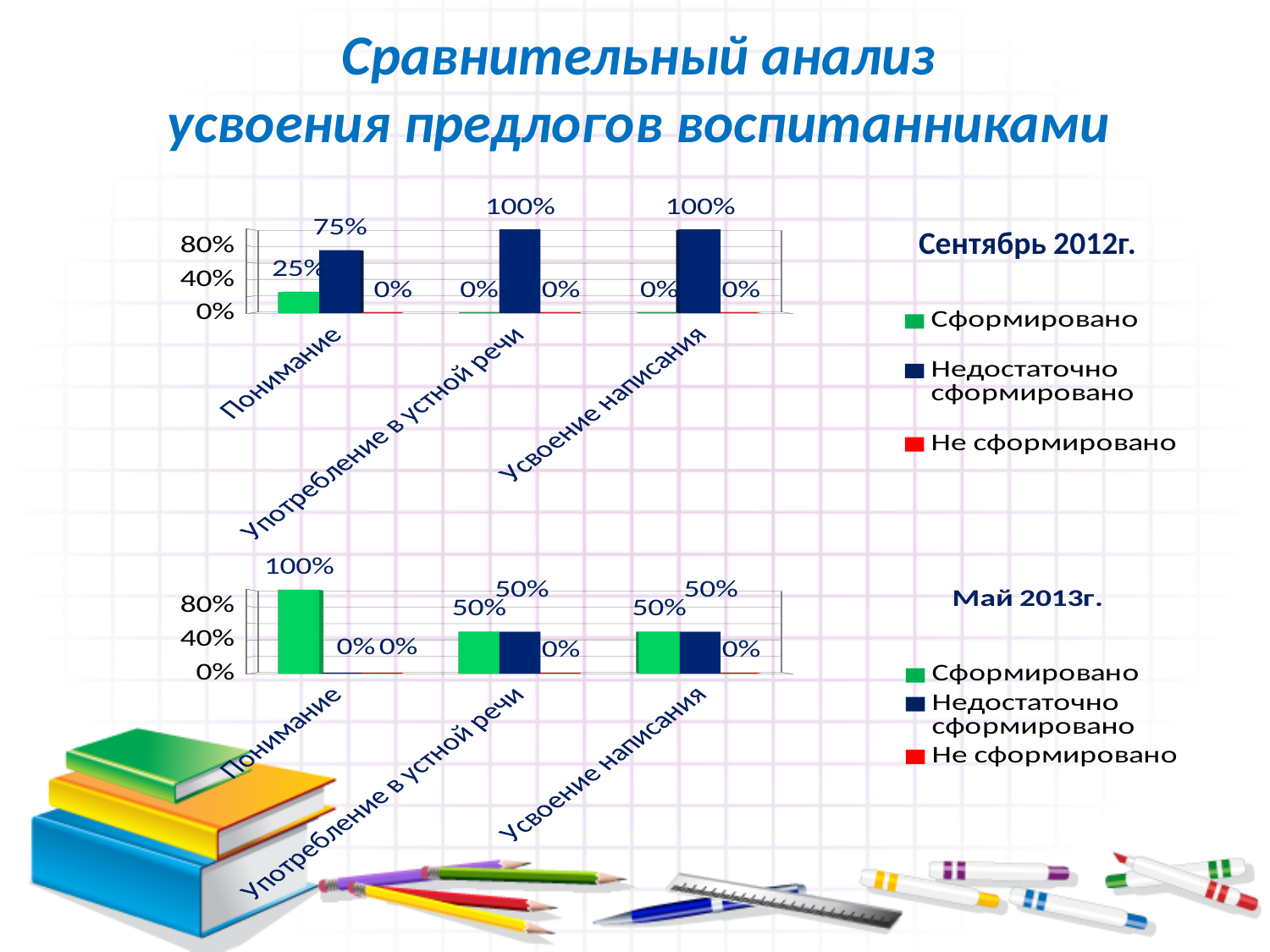

Сравнительный анализ
усвоения предлогов воспитанниками

[unsupported chart]

Сентябрь 2012г.

[unsupported chart]